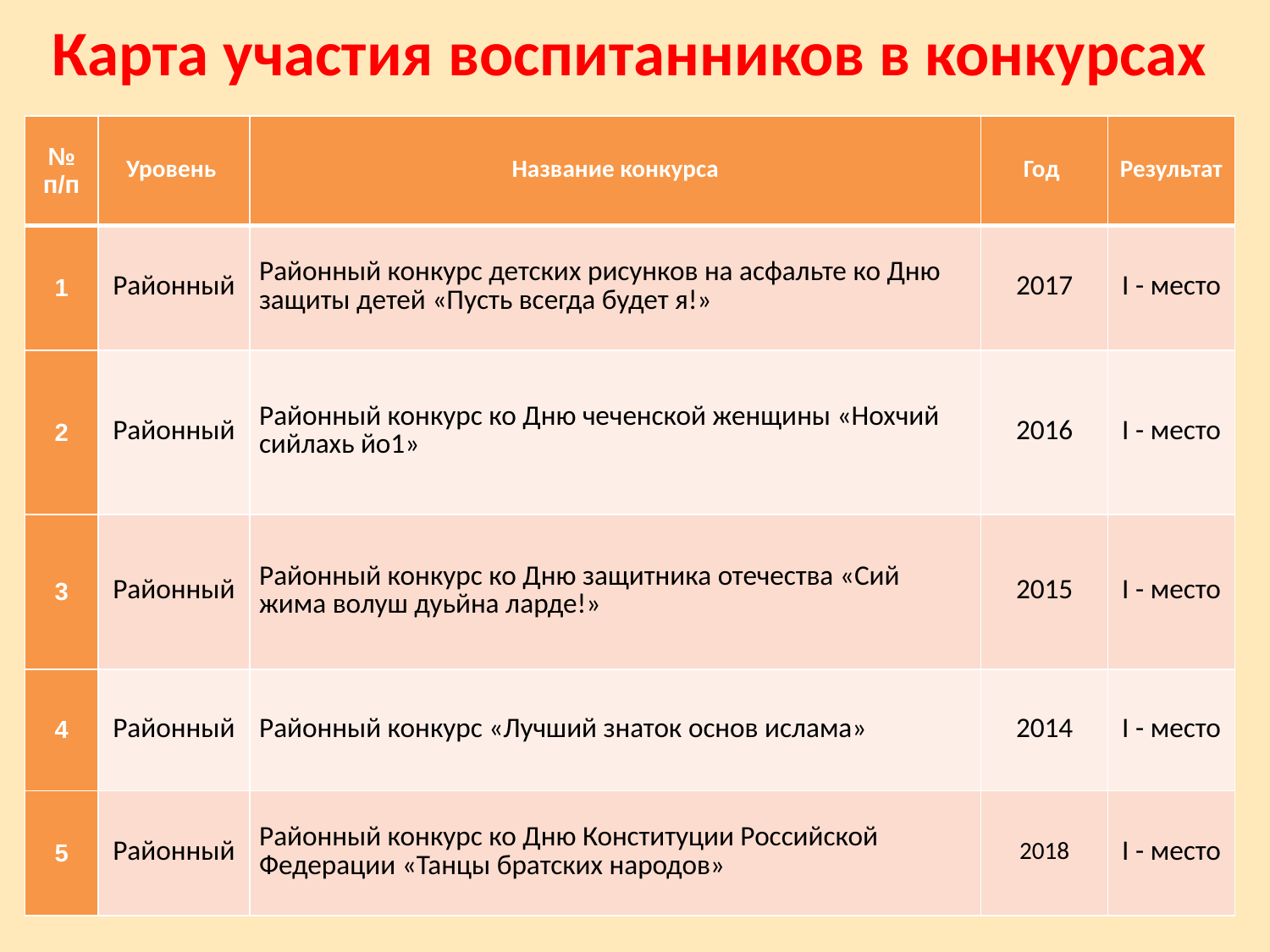

Карта участия воспитанников в конкурсах
| № п/п | Уровень | Название конкурса | Год | Результат |
| --- | --- | --- | --- | --- |
| 1 | Районный | Районный конкурс детских рисунков на асфальте ко Дню защиты детей «Пусть всегда будет я!» | 2017 | I - место |
| 2 | Районный | Районный конкурс ко Дню чеченской женщины «Нохчий сийлахь йо1» | 2016 | I - место |
| 3 | Районный | Районный конкурс ко Дню защитника отечества «Сий жима волуш дуьйна ларде!» | 2015 | I - место |
| 4 | Районный | Районный конкурс «Лучший знаток основ ислама» | 2014 | I - место |
| 5 | Районный | Районный конкурс ко Дню Конституции Российской Федерации «Танцы братских народов» | 2018 | I - место |